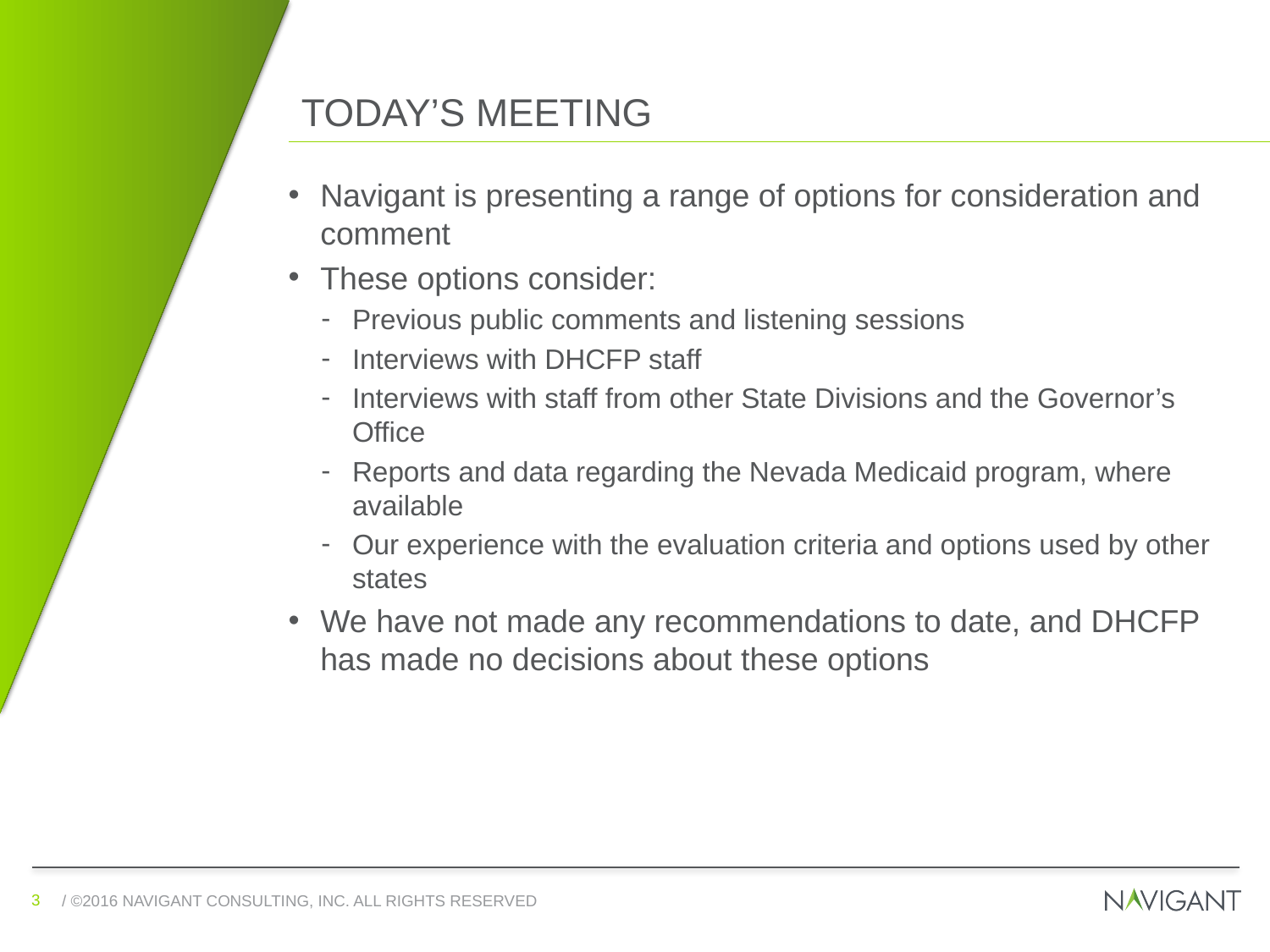

# Today’s Meeting
Navigant is presenting a range of options for consideration and comment
These options consider:
Previous public comments and listening sessions
Interviews with DHCFP staff
Interviews with staff from other State Divisions and the Governor’s Office
Reports and data regarding the Nevada Medicaid program, where available
Our experience with the evaluation criteria and options used by other states
We have not made any recommendations to date, and DHCFP has made no decisions about these options